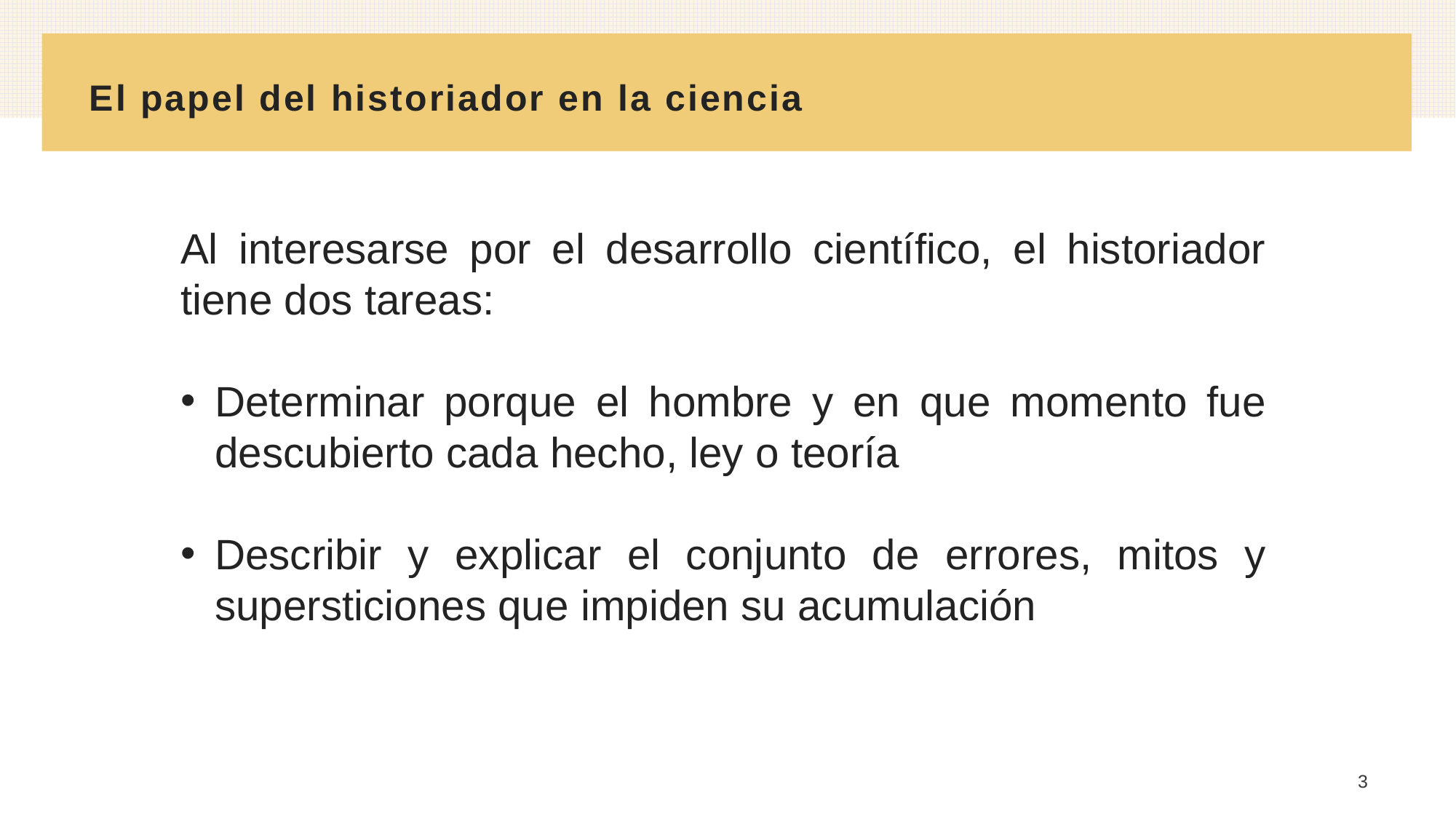

# El papel del historiador en la ciencia
Al interesarse por el desarrollo científico, el historiador tiene dos tareas:

Determinar porque el hombre y en que momento fue descubierto cada hecho, ley o teoría

Describir y explicar el conjunto de errores, mitos y supersticiones que impiden su acumulación
3